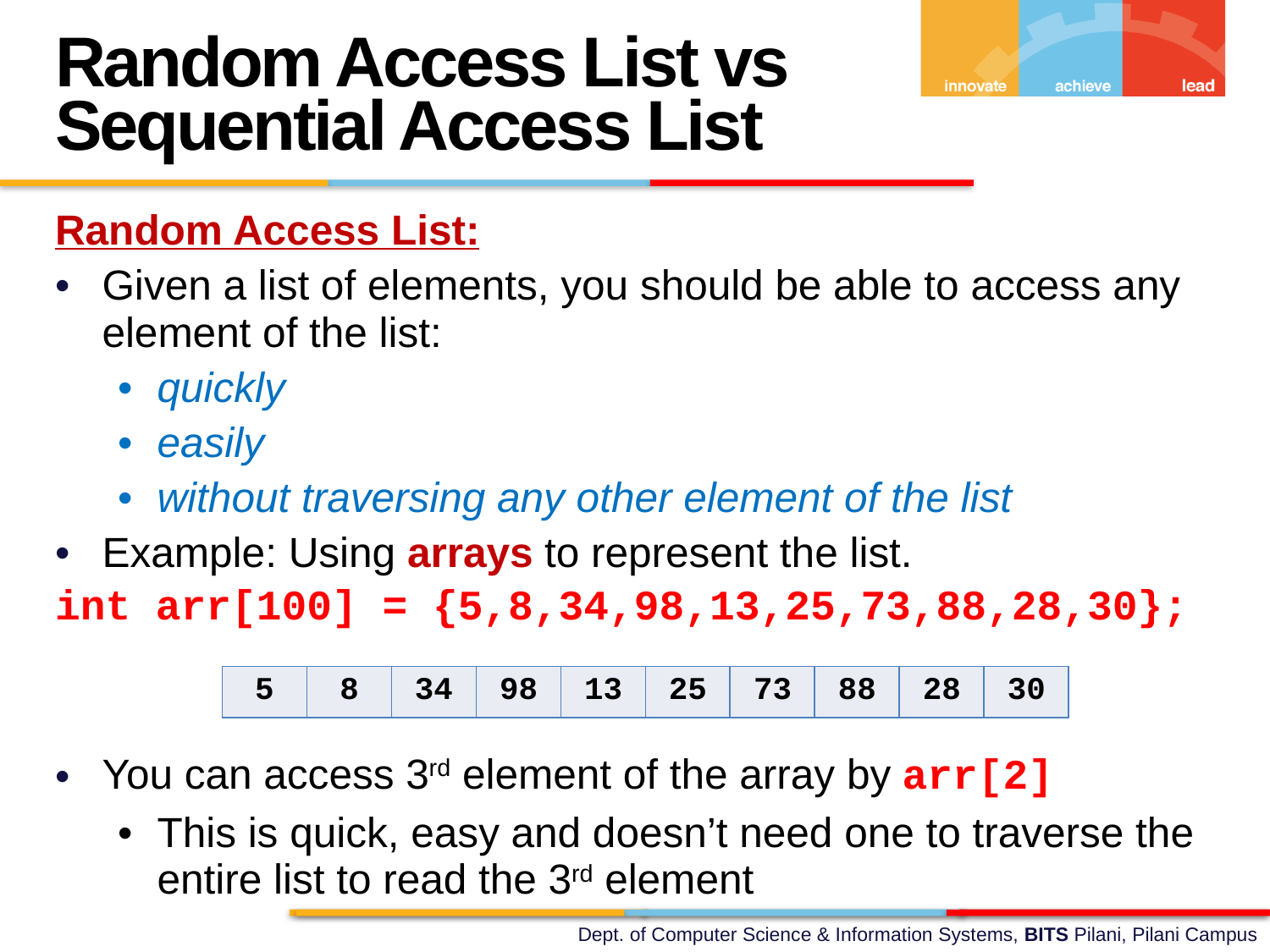

Random Access List vs
Sequential Access List
Random Access List:
Given a list of elements, you should be able to access any element of the list:
quickly
easily
without traversing any other element of the list
Example: Using arrays to represent the list.
int arr[100] = {5,8,34,98,13,25,73,88,28,30};

You can access 3rd element of the array by arr[2]
This is quick, easy and doesn’t need one to traverse the entire list to read the 3rd element
| 5 | 8 | 34 | 98 | 13 | 25 | 73 | 88 | 28 | 30 |
| --- | --- | --- | --- | --- | --- | --- | --- | --- | --- |